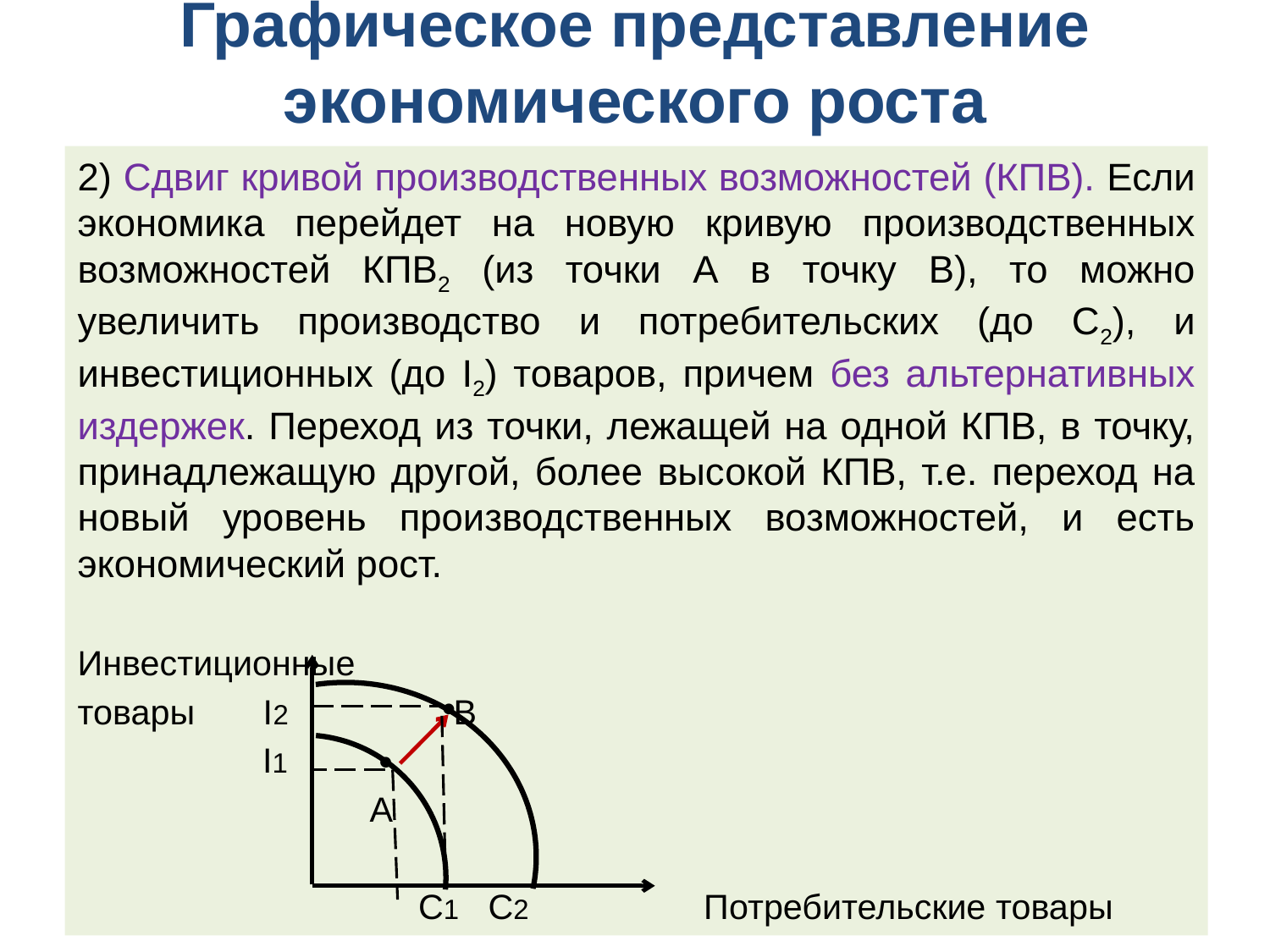

# Графическое представление экономического роста
2) Сдвиг кривой производственных возможностей (КПВ). Если экономика пе­рейдет на новую кривую производственных возможностей КПВ2 (из точки А в точку B), то можно увеличить производство и потребительских (до С2), и инвестиционных (до I2) товаров, причем без альтернативных издержек. Переход из точки, лежащей на одной КПВ, в точку, принадлежащую дру­гой, более высокой КПВ, т.е. переход на новый уровень производственных возможностей, и есть экономический рост.

Инвестиционные
товары       I2                 B
                   I1
                              A

                                   C1   C2                  Потребительские товары
                •
         •